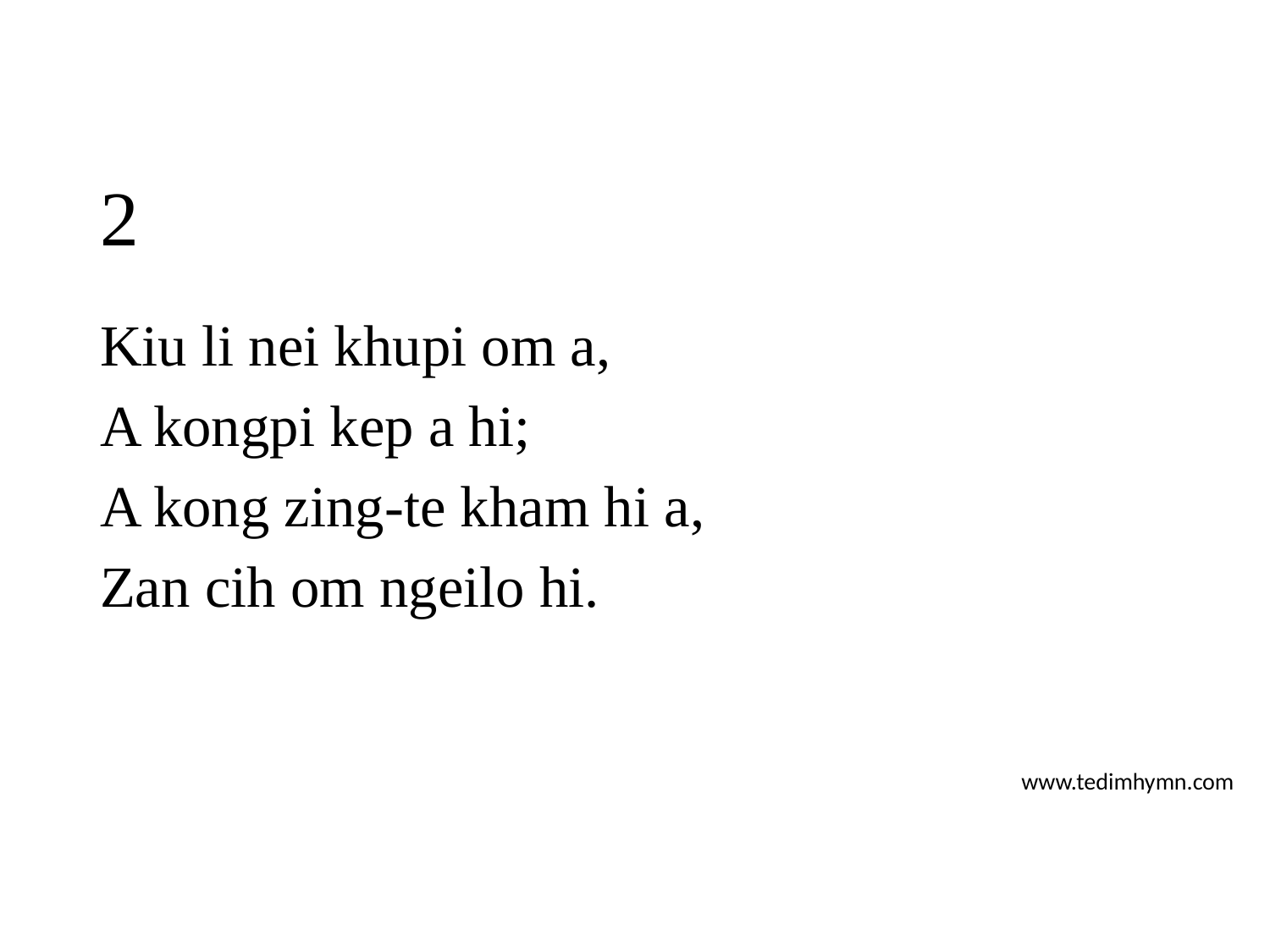

# 2
Kiu li nei khupi om a,
A kongpi kep a hi;
A kong zing-te kham hi a,
Zan cih om ngeilo hi.

www.tedimhymn.com